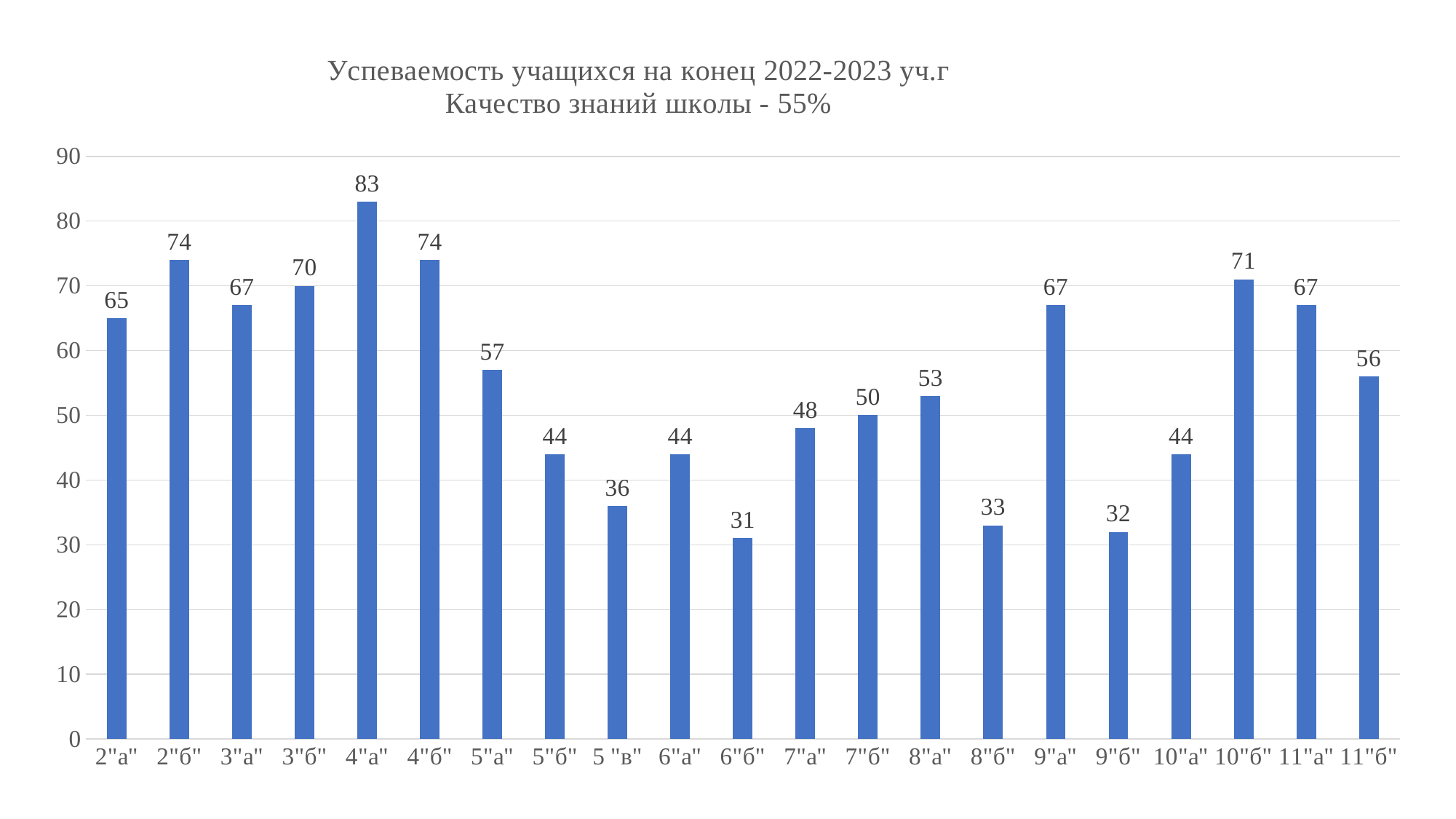

### Chart: Успеваемость учащихся на конец 2022-2023 уч.г
Качество знаний школы - 55%

| Category |  |
|---|---|
| 2"а" | 65.0 |
| 2"б" | 74.0 |
| 3"а" | 67.0 |
| 3"б" | 70.0 |
| 4"а" | 83.0 |
| 4"б" | 74.0 |
| 5"а" | 57.0 |
| 5"б" | 44.0 |
| 5 "в" | 36.0 |
| 6"а" | 44.0 |
| 6"б" | 31.0 |
| 7"а" | 48.0 |
| 7"б" | 50.0 |
| 8"а" | 53.0 |
| 8"б" | 33.0 |
| 9"а" | 67.0 |
| 9"б" | 32.0 |
| 10"а" | 44.0 |
| 10"б" | 71.0 |
| 11"а" | 67.0 |
| 11"б" | 56.0 |